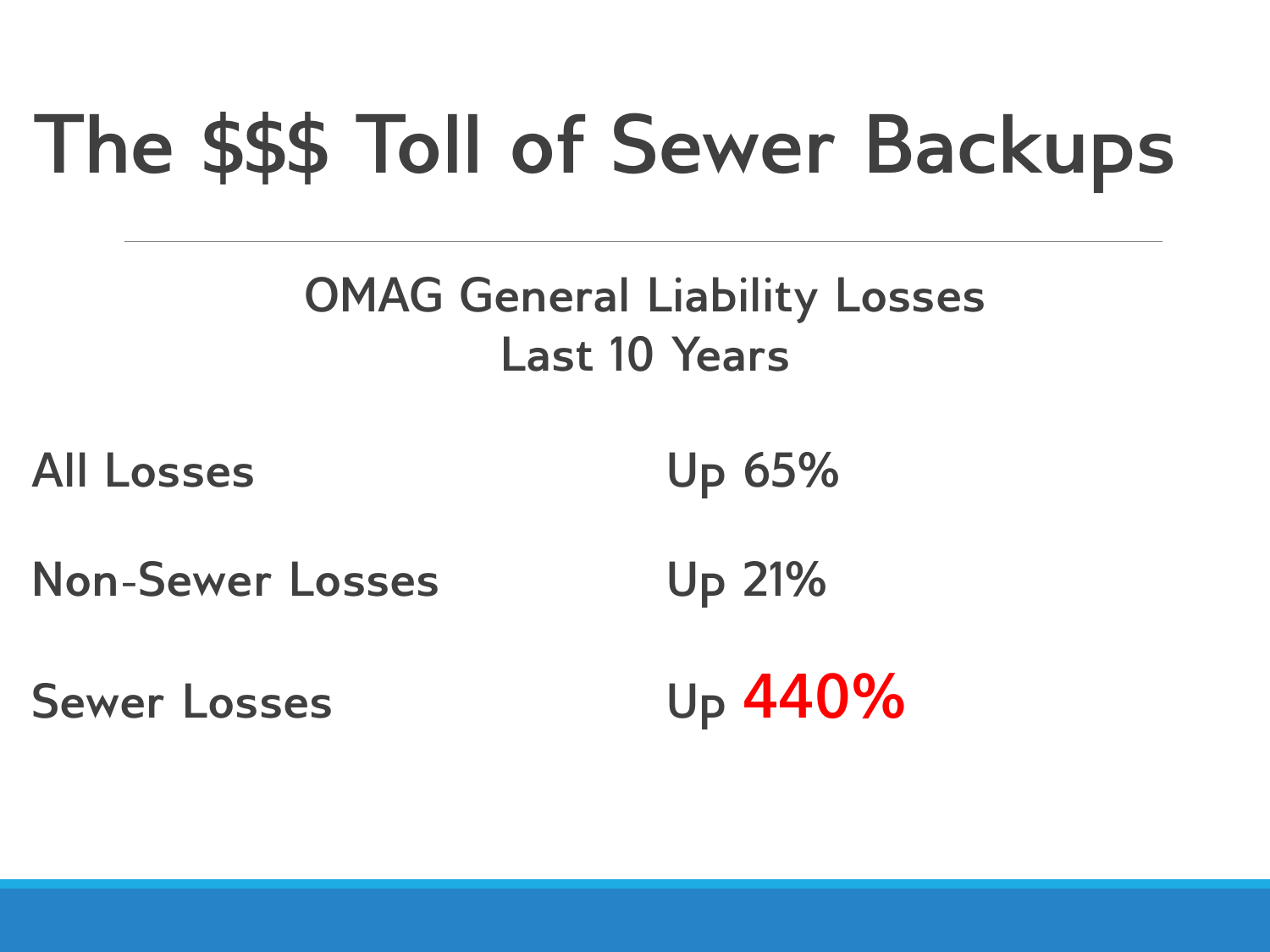

# The $$$ Toll of Sewer Backups
OMAG General Liability Losses
Last 10 Years
All Losses				Up 65%
Non-Sewer Losses		Up 21%
Sewer Losses			Up 440%